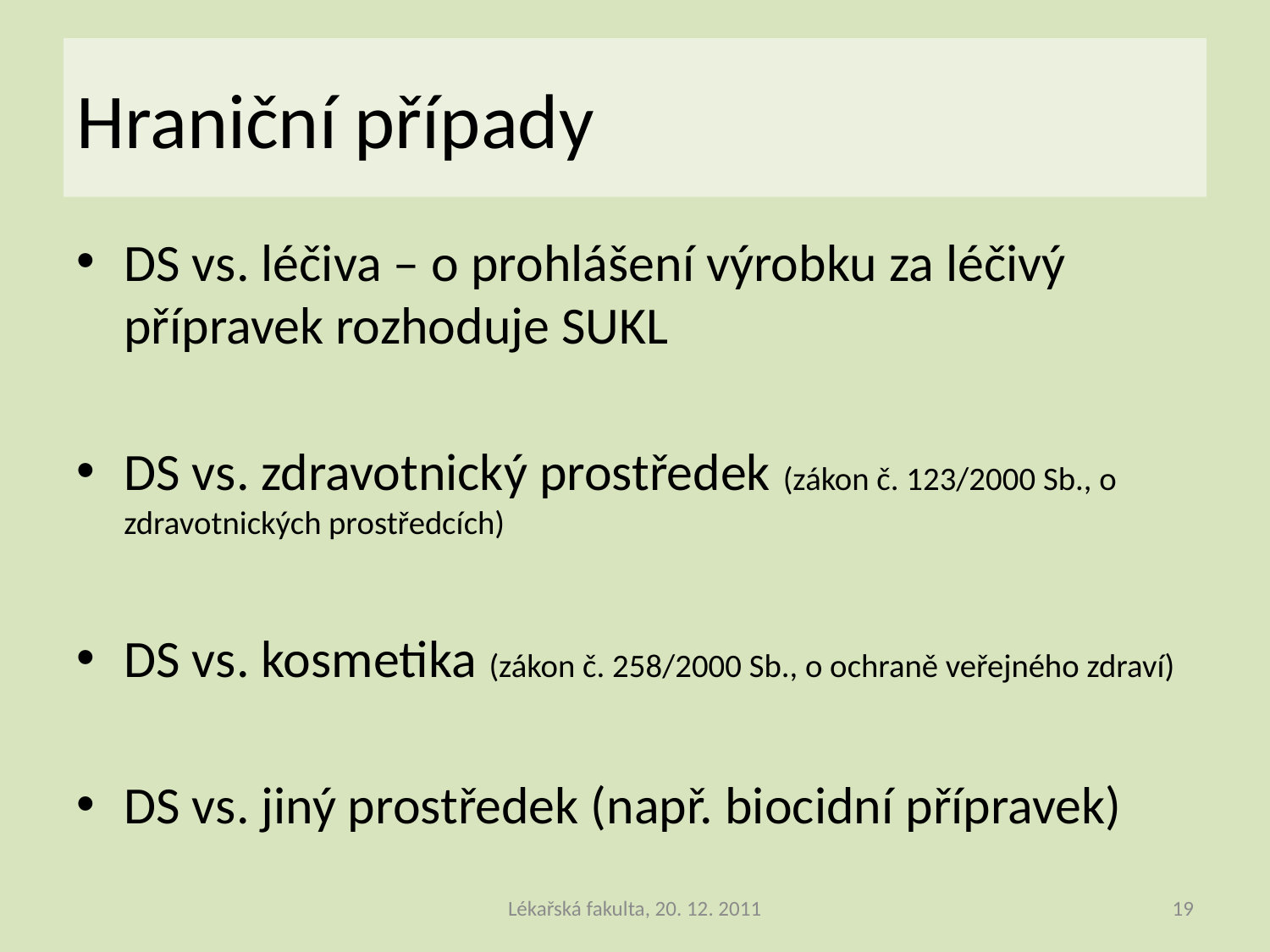

# Hraniční případy
DS vs. léčiva – o prohlášení výrobku za léčivý přípravek rozhoduje SUKL

DS vs. zdravotnický prostředek (zákon č. 123/2000 Sb., o zdravotnických prostředcích)

DS vs. kosmetika (zákon č. 258/2000 Sb., o ochraně veřejného zdraví)

DS vs. jiný prostředek (např. biocidní přípravek)
Lékařská fakulta, 20. 12. 2011
19